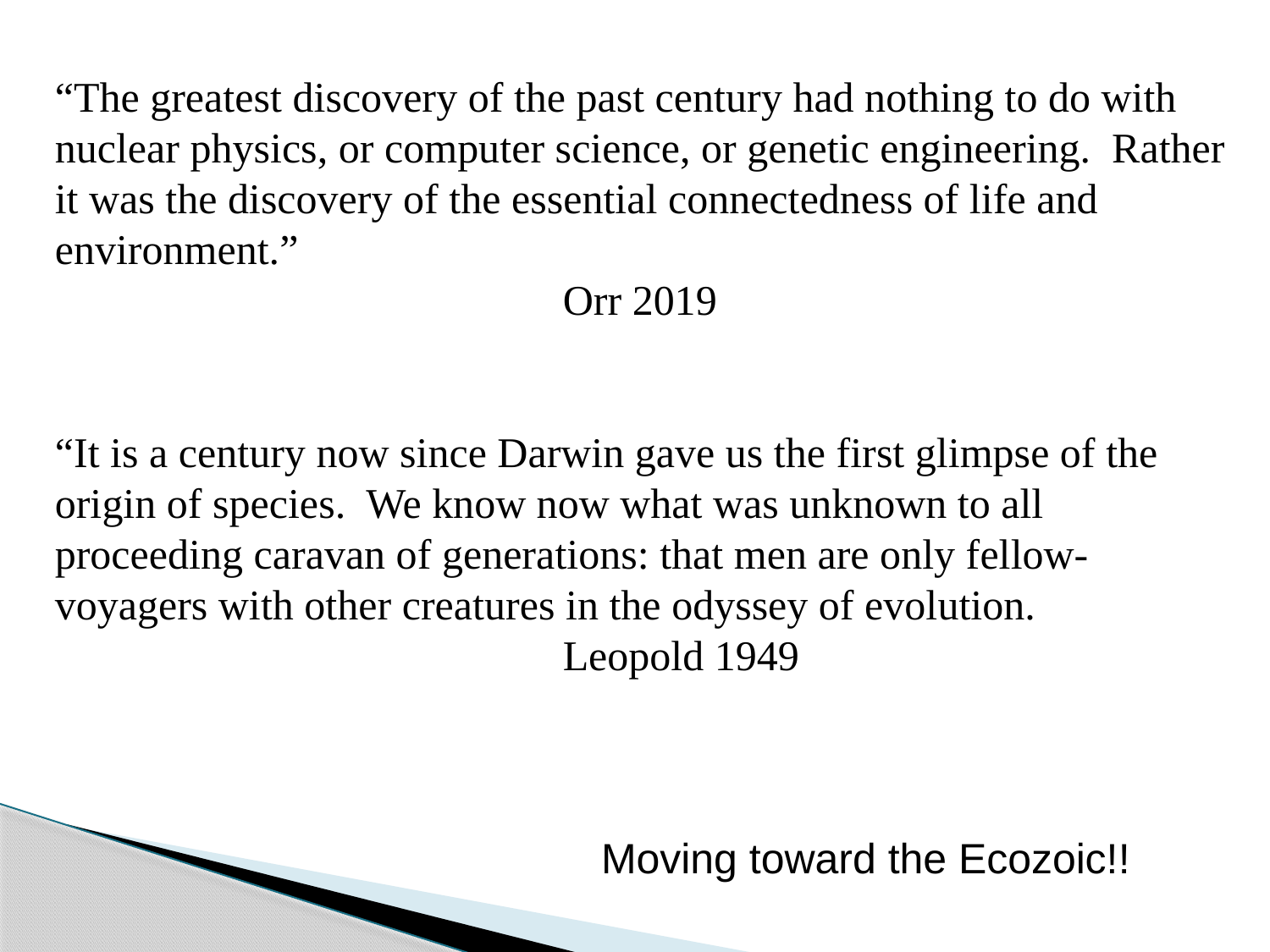

“The greatest discovery of the past century had nothing to do with nuclear physics, or computer science, or genetic engineering.  Rather it was the discovery of the essential connectedness of life and environment.”
				Orr 2019

“It is a century now since Darwin gave us the first glimpse of the origin of species.  We know now what was unknown to all proceeding caravan of generations: that men are only fellow-voyagers with other creatures in the odyssey of evolution.
				Leopold 1949

Moving toward the Ecozoic!!